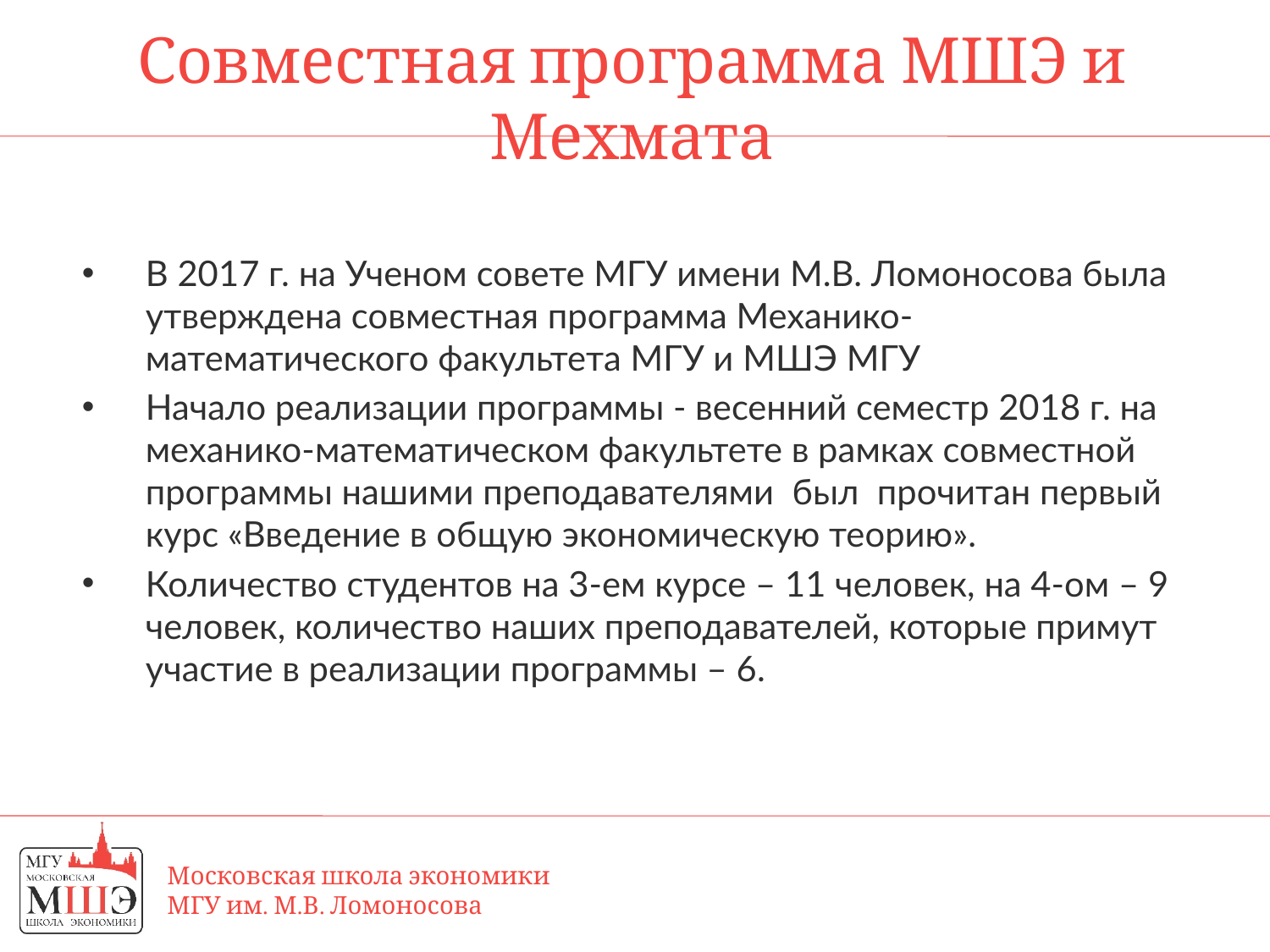

# Совместная программа МШЭ и Мехмата
В 2017 г. на Ученом совете МГУ имени М.В. Ломоносова была утверждена совместная программа Механико-математического факультета МГУ и МШЭ МГУ
Начало реализации программы - весенний семестр 2018 г. на механико-математическом факультете в рамках совместной программы нашими преподавателями  был  прочитан первый курс «Введение в общую экономическую теорию».
Количество студентов на 3-ем курсе – 11 человек, на 4-ом – 9 человек, количество наших преподавателей, которые примут участие в реализации программы – 6.